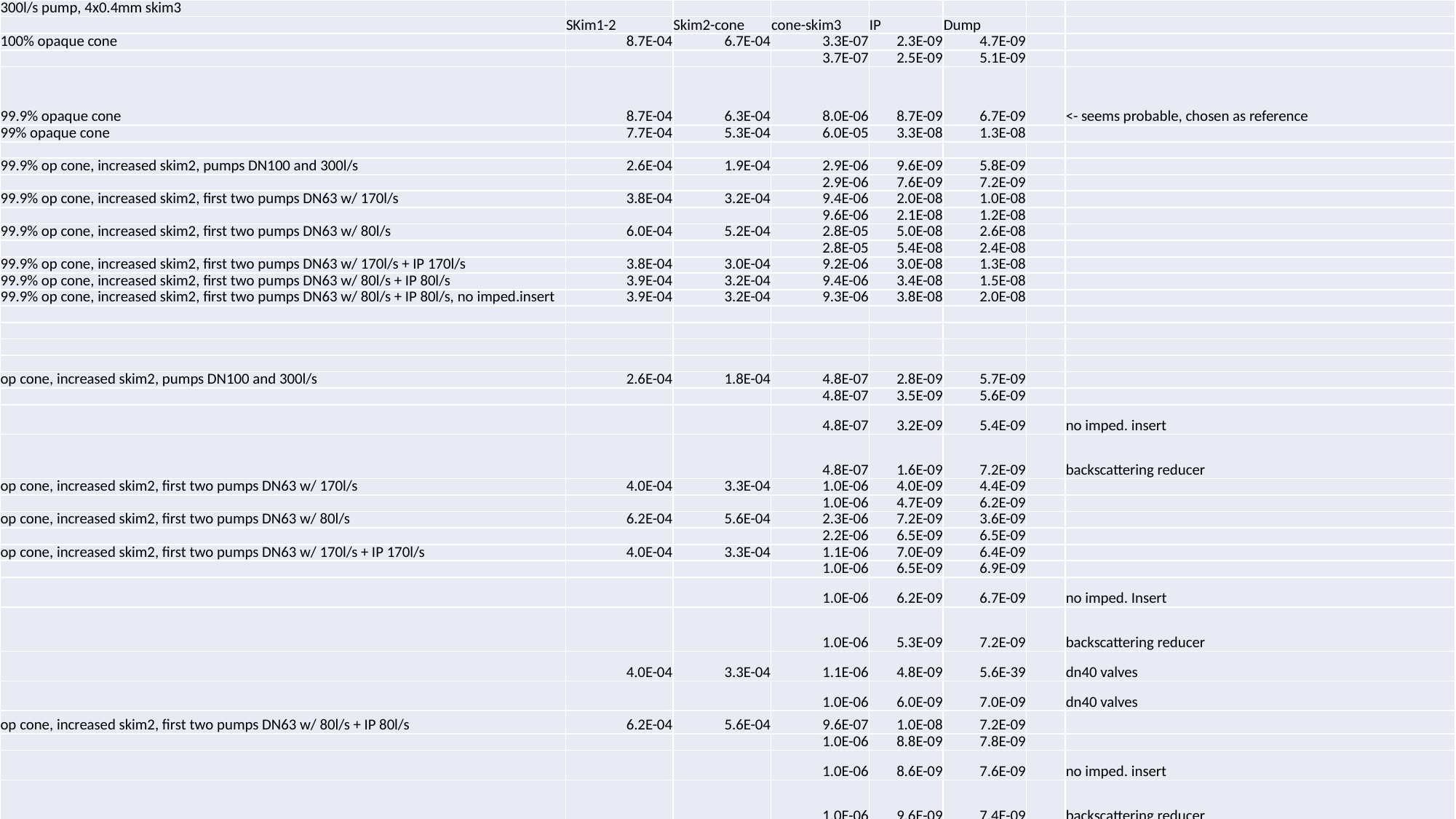

| 300l/s pump, 4x0.4mm skim3 |  |  |  |  |  |  |  |
| --- | --- | --- | --- | --- | --- | --- | --- |
|  | SKim1-2 | Skim2-cone | cone-skim3 | IP | Dump |  |  |
| 100% opaque cone | 8.7E-04 | 6.7E-04 | 3.3E-07 | 2.3E-09 | 4.7E-09 |  |  |
|  |  |  | 3.7E-07 | 2.5E-09 | 5.1E-09 |  |  |
| 99.9% opaque cone | 8.7E-04 | 6.3E-04 | 8.0E-06 | 8.7E-09 | 6.7E-09 |  | <- seems probable, chosen as reference |
| 99% opaque cone | 7.7E-04 | 5.3E-04 | 6.0E-05 | 3.3E-08 | 1.3E-08 |  |  |
|  |  |  |  |  |  |  |  |
| 99.9% op cone, increased skim2, pumps DN100 and 300l/s | 2.6E-04 | 1.9E-04 | 2.9E-06 | 9.6E-09 | 5.8E-09 |  |  |
|  |  |  | 2.9E-06 | 7.6E-09 | 7.2E-09 |  |  |
| 99.9% op cone, increased skim2, first two pumps DN63 w/ 170l/s | 3.8E-04 | 3.2E-04 | 9.4E-06 | 2.0E-08 | 1.0E-08 |  |  |
|  |  |  | 9.6E-06 | 2.1E-08 | 1.2E-08 |  |  |
| 99.9% op cone, increased skim2, first two pumps DN63 w/ 80l/s | 6.0E-04 | 5.2E-04 | 2.8E-05 | 5.0E-08 | 2.6E-08 |  |  |
|  |  |  | 2.8E-05 | 5.4E-08 | 2.4E-08 |  |  |
| 99.9% op cone, increased skim2, first two pumps DN63 w/ 170l/s + IP 170l/s | 3.8E-04 | 3.0E-04 | 9.2E-06 | 3.0E-08 | 1.3E-08 |  |  |
| 99.9% op cone, increased skim2, first two pumps DN63 w/ 80l/s + IP 80l/s | 3.9E-04 | 3.2E-04 | 9.4E-06 | 3.4E-08 | 1.5E-08 |  |  |
| 99.9% op cone, increased skim2, first two pumps DN63 w/ 80l/s + IP 80l/s, no imped.insert | 3.9E-04 | 3.2E-04 | 9.3E-06 | 3.8E-08 | 2.0E-08 |  |  |
|  |  |  |  |  |  |  |  |
|  |  |  |  |  |  |  |  |
|  |  |  |  |  |  |  |  |
|  |  |  |  |  |  |  |  |
| op cone, increased skim2, pumps DN100 and 300l/s | 2.6E-04 | 1.8E-04 | 4.8E-07 | 2.8E-09 | 5.7E-09 |  |  |
|  |  |  | 4.8E-07 | 3.5E-09 | 5.6E-09 |  |  |
|  |  |  | 4.8E-07 | 3.2E-09 | 5.4E-09 |  | no imped. insert |
|  |  |  | 4.8E-07 | 1.6E-09 | 7.2E-09 |  | backscattering reducer |
| op cone, increased skim2, first two pumps DN63 w/ 170l/s | 4.0E-04 | 3.3E-04 | 1.0E-06 | 4.0E-09 | 4.4E-09 |  |  |
|  |  |  | 1.0E-06 | 4.7E-09 | 6.2E-09 |  |  |
| op cone, increased skim2, first two pumps DN63 w/ 80l/s | 6.2E-04 | 5.6E-04 | 2.3E-06 | 7.2E-09 | 3.6E-09 |  |  |
|  |  |  | 2.2E-06 | 6.5E-09 | 6.5E-09 |  |  |
| op cone, increased skim2, first two pumps DN63 w/ 170l/s + IP 170l/s | 4.0E-04 | 3.3E-04 | 1.1E-06 | 7.0E-09 | 6.4E-09 |  |  |
|  |  |  | 1.0E-06 | 6.5E-09 | 6.9E-09 |  |  |
|  |  |  | 1.0E-06 | 6.2E-09 | 6.7E-09 |  | no imped. Insert |
|  |  |  | 1.0E-06 | 5.3E-09 | 7.2E-09 |  | backscattering reducer |
|  | 4.0E-04 | 3.3E-04 | 1.1E-06 | 4.8E-09 | 5.6E-39 |  | dn40 valves |
|  |  |  | 1.0E-06 | 6.0E-09 | 7.0E-09 |  | dn40 valves |
| op cone, increased skim2, first two pumps DN63 w/ 80l/s + IP 80l/s | 6.2E-04 | 5.6E-04 | 9.6E-07 | 1.0E-08 | 7.2E-09 |  |  |
|  |  |  | 1.0E-06 | 8.8E-09 | 7.8E-09 |  |  |
|  |  |  | 1.0E-06 | 8.6E-09 | 7.6E-09 |  | no imped. insert |
|  |  |  | 1.0E-06 | 9.6E-09 | 7.4E-09 |  | backscattering reducer |
20
31 cases simulated